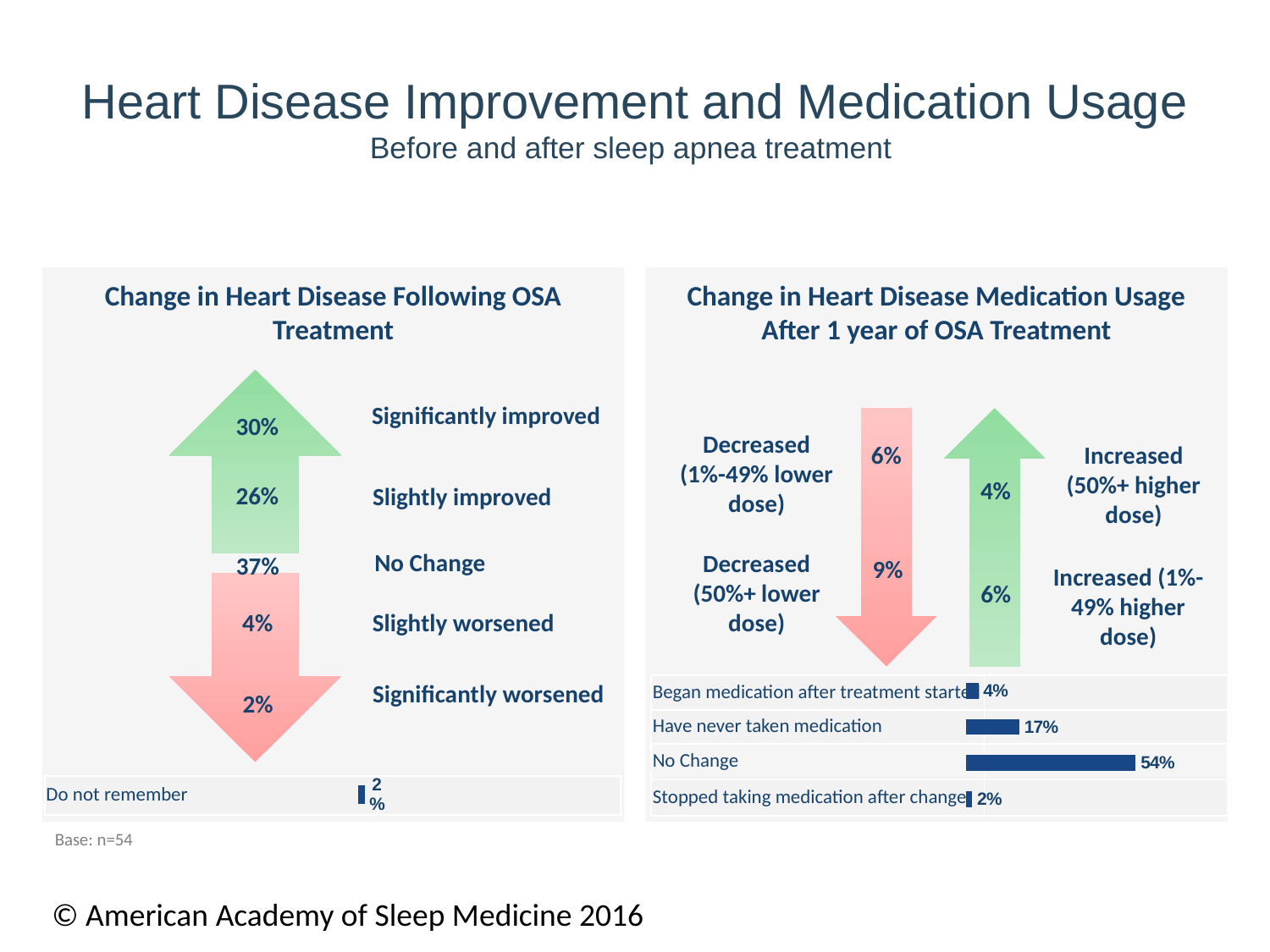

# Heart Disease Improvement and Medication Usage Before and after sleep apnea treatment
Change in Heart Disease Following OSA Treatment
Change in Heart Disease Medication Usage After 1 year of OSA Treatment

Significantly improved
30%

Decreased (1%-49% lower dose)
Increased (50%+ higher dose)
6%
4%
26%
Slightly improved
No Change
Decreased (50%+ lower dose)
37%
9%
Increased (1%-49% higher dose)
6%

4%
Slightly worsened
Significantly worsened
2%
Base: n=54

### Chart

| Category | Series 1 (n=54) |
|---|---|
| Began Taking Medication After Treatment Started | 0.04000000000000002 |
| Have never taken medication | 0.17 |
| No Change | 0.54 |
| Stopped taking medication after change | 0.02000000000000001 |
| Began medication after treatment started |  |
| --- | --- |
| Have never taken medication |  |
| No Change |  |
| Stopped taking medication after change |  |

### Chart

| Category | Series 1 (n=54) |
|---|---|
| Do not remember | 0.02000000000000001 |
| Do not remember |  |
| --- | --- |
© American Academy of Sleep Medicine 2016